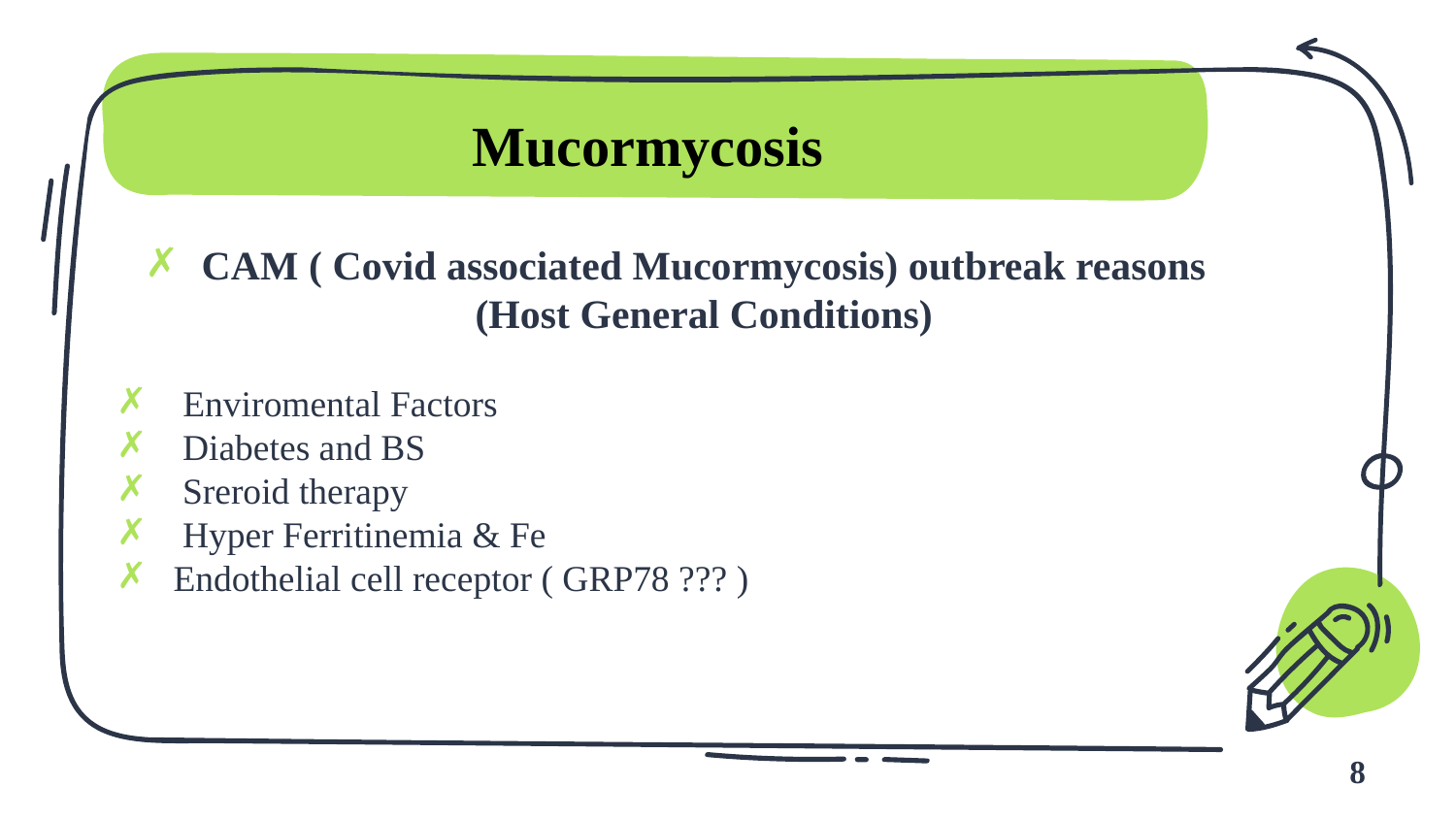

# Mucormycosis
CAM ( Covid associated Mucormycosis) outbreak reasons  (Host General Conditions)

 Enviromental Factors
 Diabetes and BS
 Sreroid therapy
 Hyper Ferritinemia & Fe
Endothelial cell receptor ( GRP78 ??? )

8